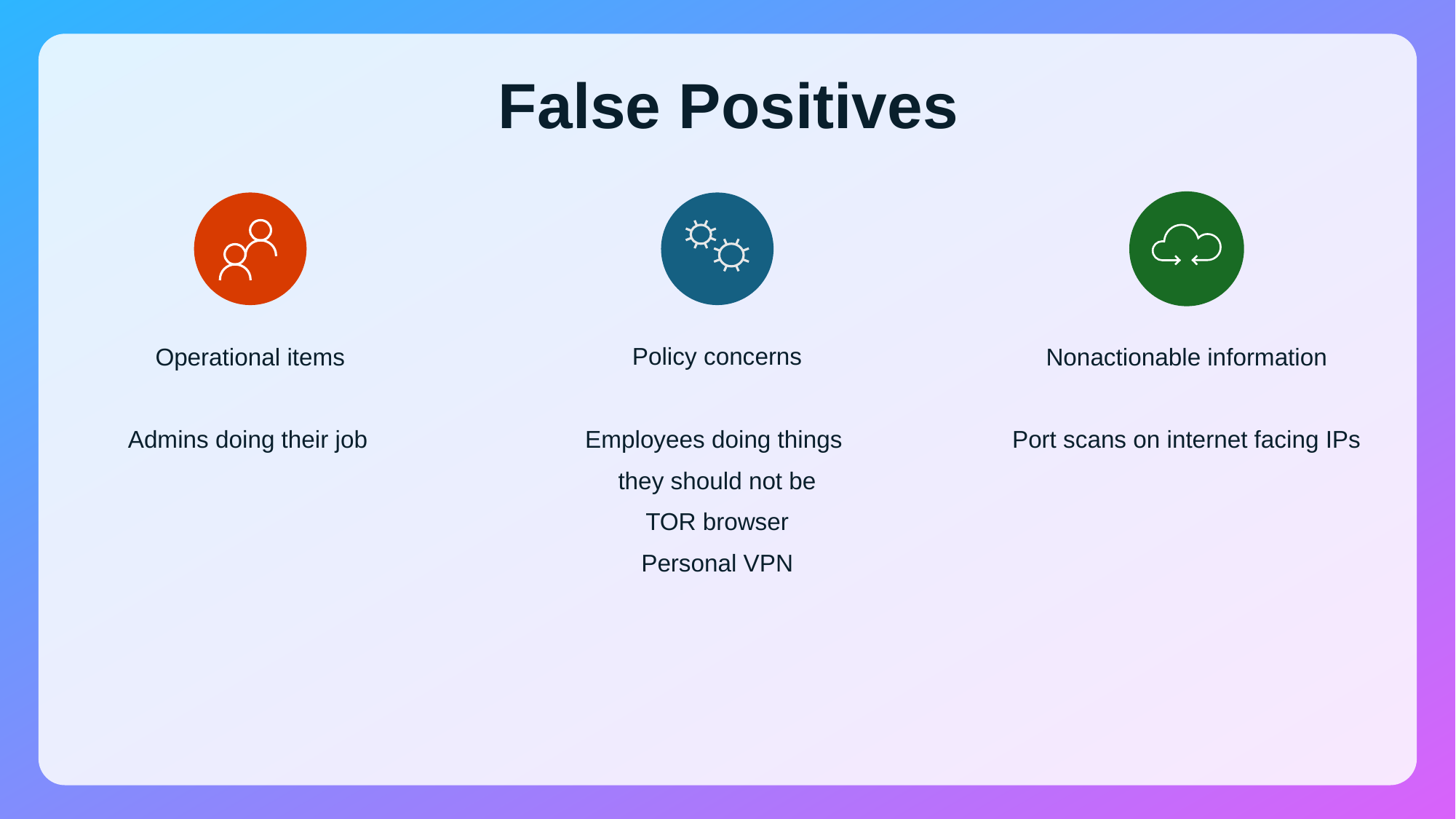

# False Positives

Operational items
Admins doing their job

Policy concerns
Employees doing things
they should not be
TOR browser
Personal VPN

Nonactionable information
Port scans on internet facing IPs